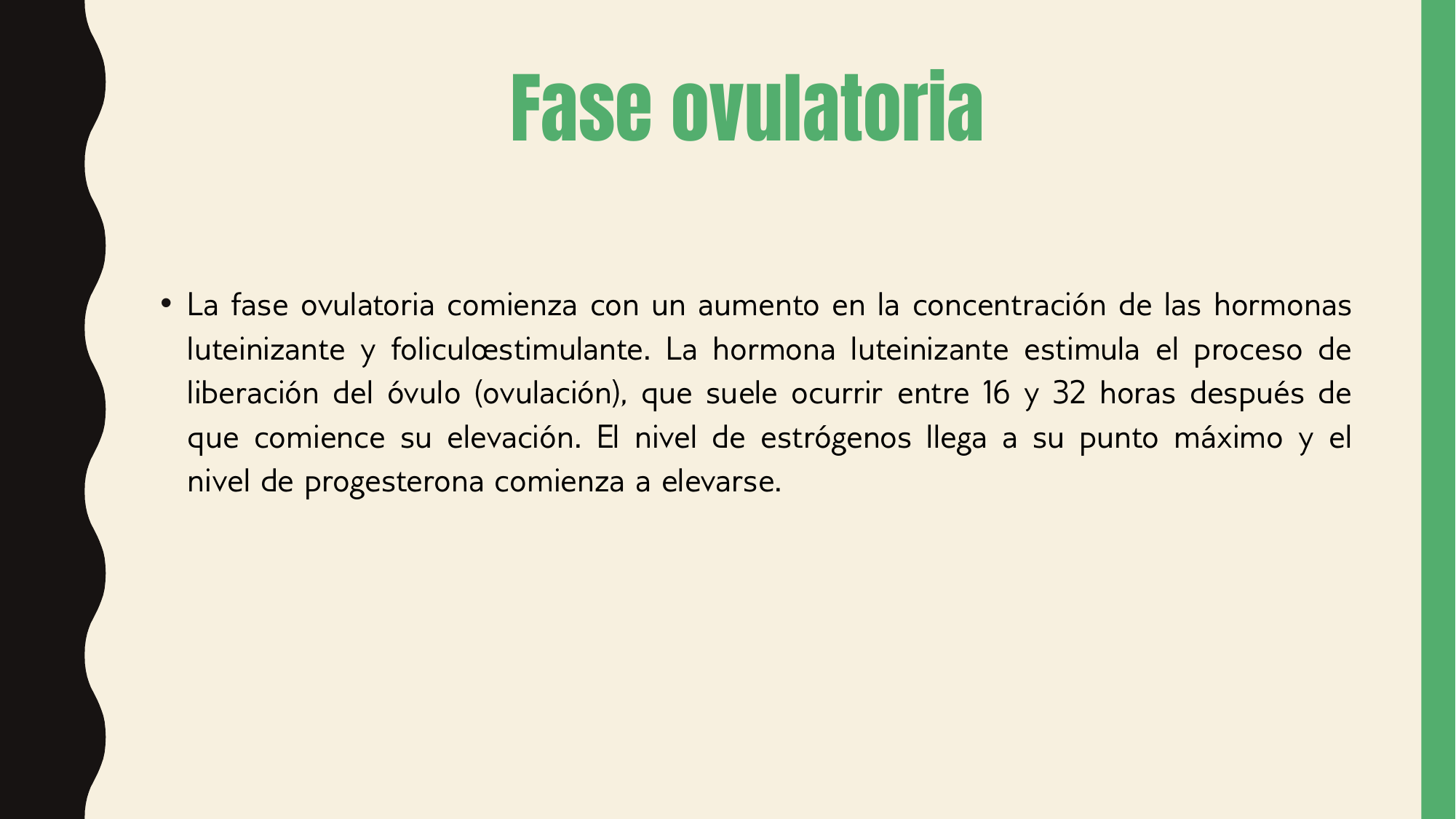

# Fase ovulatoria
La fase ovulatoria comienza con un aumento en la concentración de las hormonas luteinizante y foliculoestimulante. La hormona luteinizante estimula el proceso de liberación del óvulo (ovulación), que suele ocurrir entre 16 y 32 horas después de que comience su elevación. El nivel de estrógenos llega a su punto máximo y el nivel de progesterona comienza a elevarse.